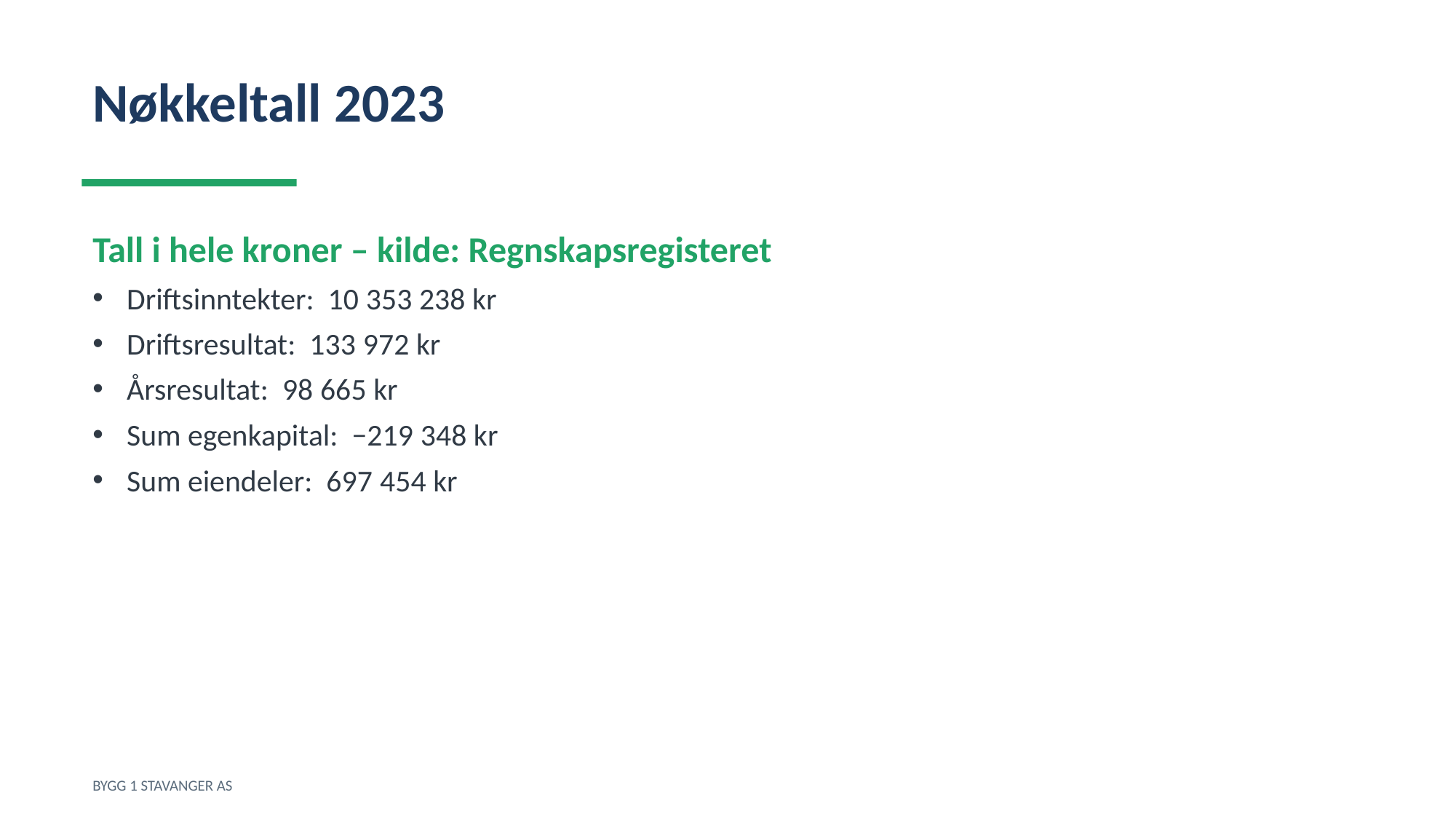

Nøkkeltall 2023

Tall i hele kroner – kilde: Regnskapsregisteret
Driftsinntekter:  10 353 238 kr
Driftsresultat:  133 972 kr
Årsresultat:  98 665 kr
Sum egenkapital:  −219 348 kr
Sum eiendeler:  697 454 kr
BYGG 1 STAVANGER AS